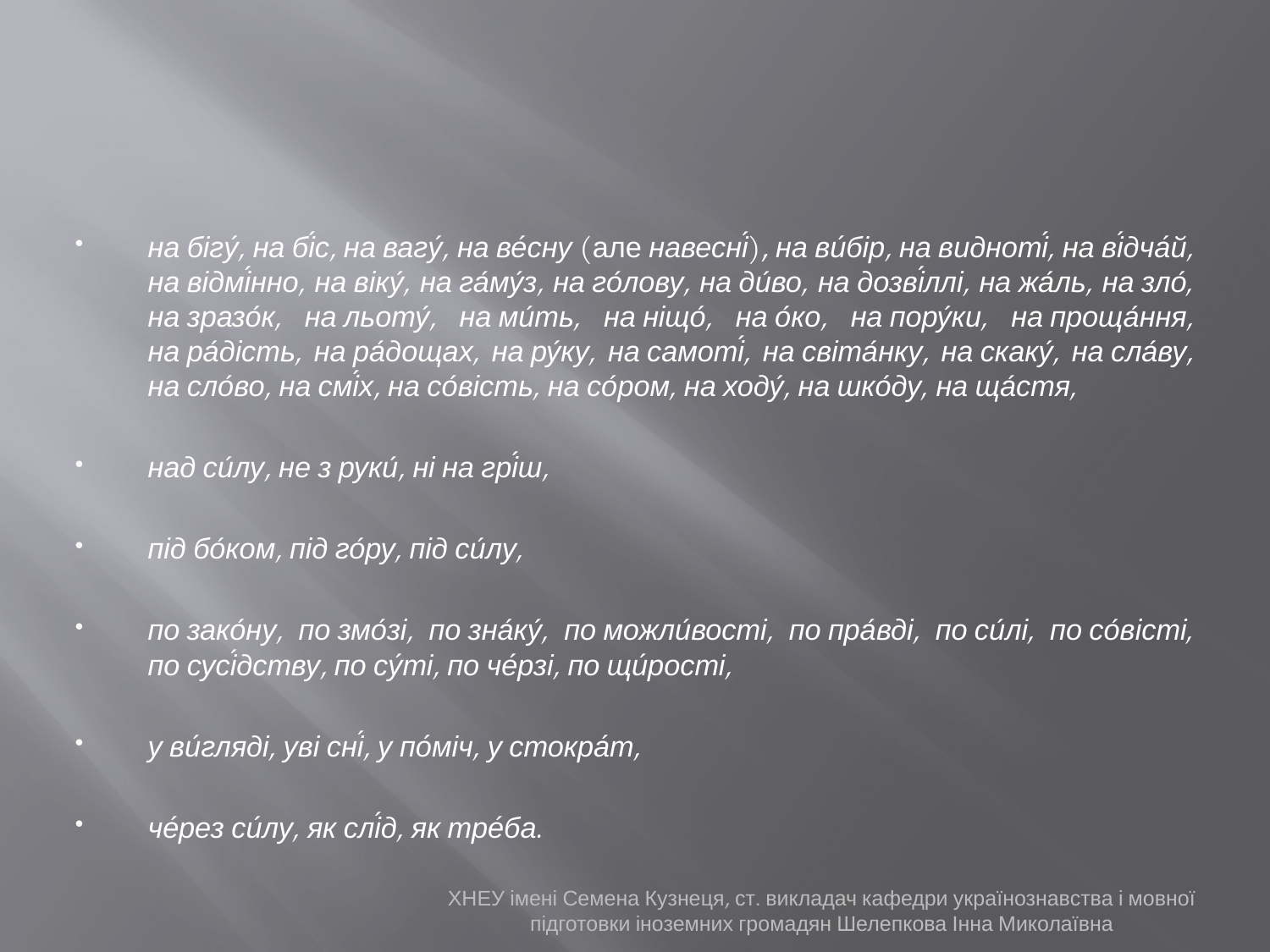

#
на бігу́, на бі́с, на вагу́, на ве́сну (але навесні́), на ви́бір, на видноті́, на ві́дча́й, на відмі́нно, на віку́, на га́му́з, на го́лову, на ди́во, на дозві́ллі, на жа́ль, на зло́, на зразо́к, на льоту́, на ми́ть, на ніщо́, на о́ко, на пору́ки, на проща́ння, на ра́дість, на ра́дощах, на ру́ку, на самоті́, на світа́нку, на скаку́, на сла́ву, на сло́во, на смі́х, на со́вість, на со́ром, на ходу́, на шко́ду, на ща́стя,

над си́лу, не з руки́, ні на грі́ш,

під бо́ком, під го́ру, під си́лу,

по зако́ну, по змо́зі, по зна́ку́, по можли́вості, по пра́вді, по си́лі, по со́вісті, по сусі́дству, по су́ті, по че́рзі, по щи́рості,

у ви́гляді, уві сні́, у по́міч, у стокра́т,

че́рез си́лу, як слі́д, як тре́ба.
ХНЕУ імені Семена Кузнеця, ст. викладач кафедри українознавства і мовної підготовки іноземних громадян Шелепкова Інна Миколаївна